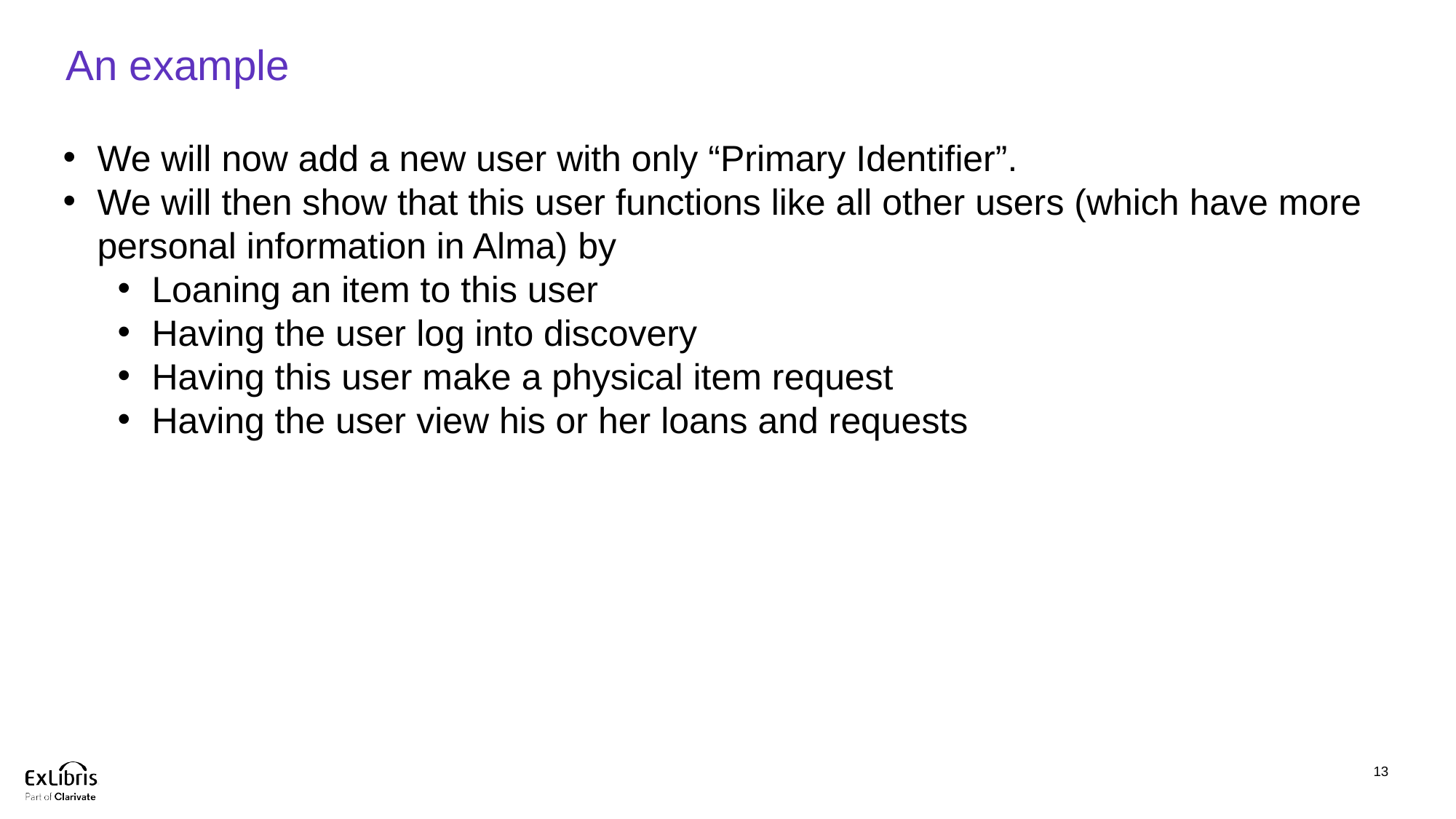

# An example
We will now add a new user with only “Primary Identifier”.
We will then show that this user functions like all other users (which have more personal information in Alma) by
Loaning an item to this user
Having the user log into discovery
Having this user make a physical item request
Having the user view his or her loans and requests

13